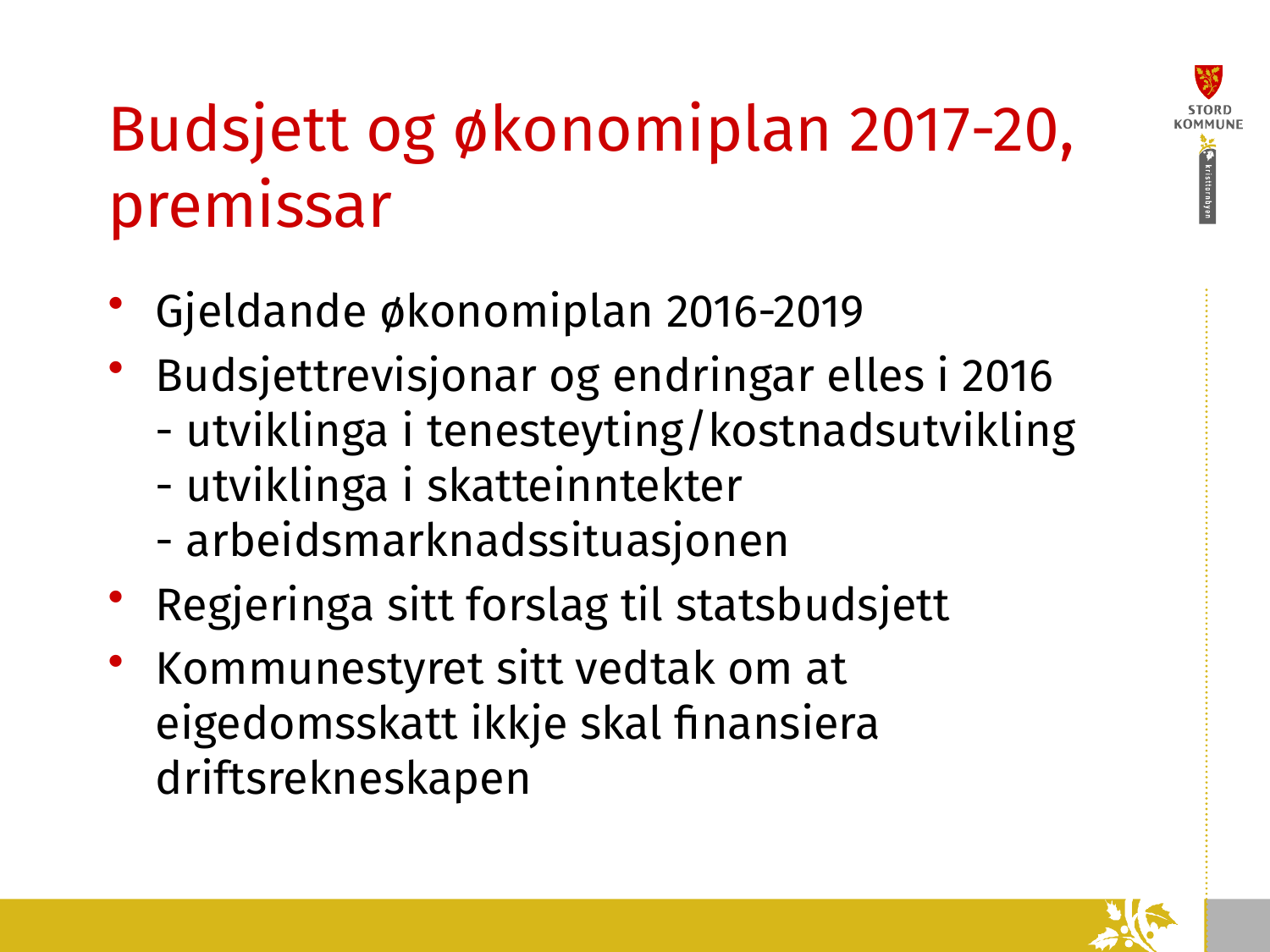

# Budsjett og økonomiplan 2017-20, premissar
Gjeldande økonomiplan 2016-2019
Budsjettrevisjonar og endringar elles i 2016
- utviklinga i tenesteyting/kostnadsutvikling
- utviklinga i skatteinntekter
- arbeidsmarknadssituasjonen
Regjeringa sitt forslag til statsbudsjett
Kommunestyret sitt vedtak om at eigedomsskatt ikkje skal finansiera driftsrekneskapen